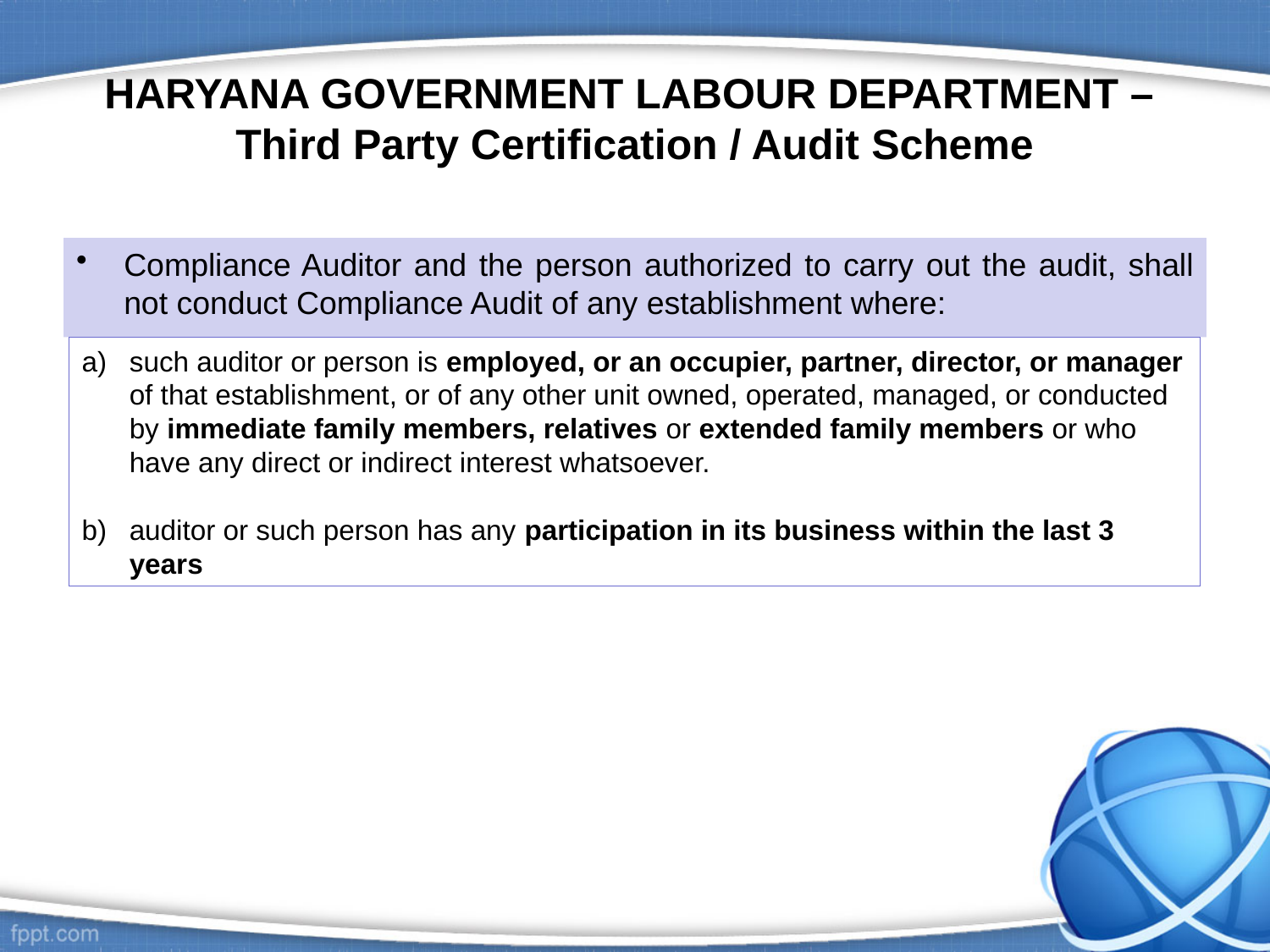

# HARYANA GOVERNMENT LABOUR DEPARTMENT – Third Party Certification / Audit Scheme
Compliance Auditor and the person authorized to carry out the audit, shall not conduct Compliance Audit of any establishment where:
such auditor or person is employed, or an occupier, partner, director, or manager of that establishment, or of any other unit owned, operated, managed, or conducted by immediate family members, relatives or extended family members or who have any direct or indirect interest whatsoever.

auditor or such person has any participation in its business within the last 3 years